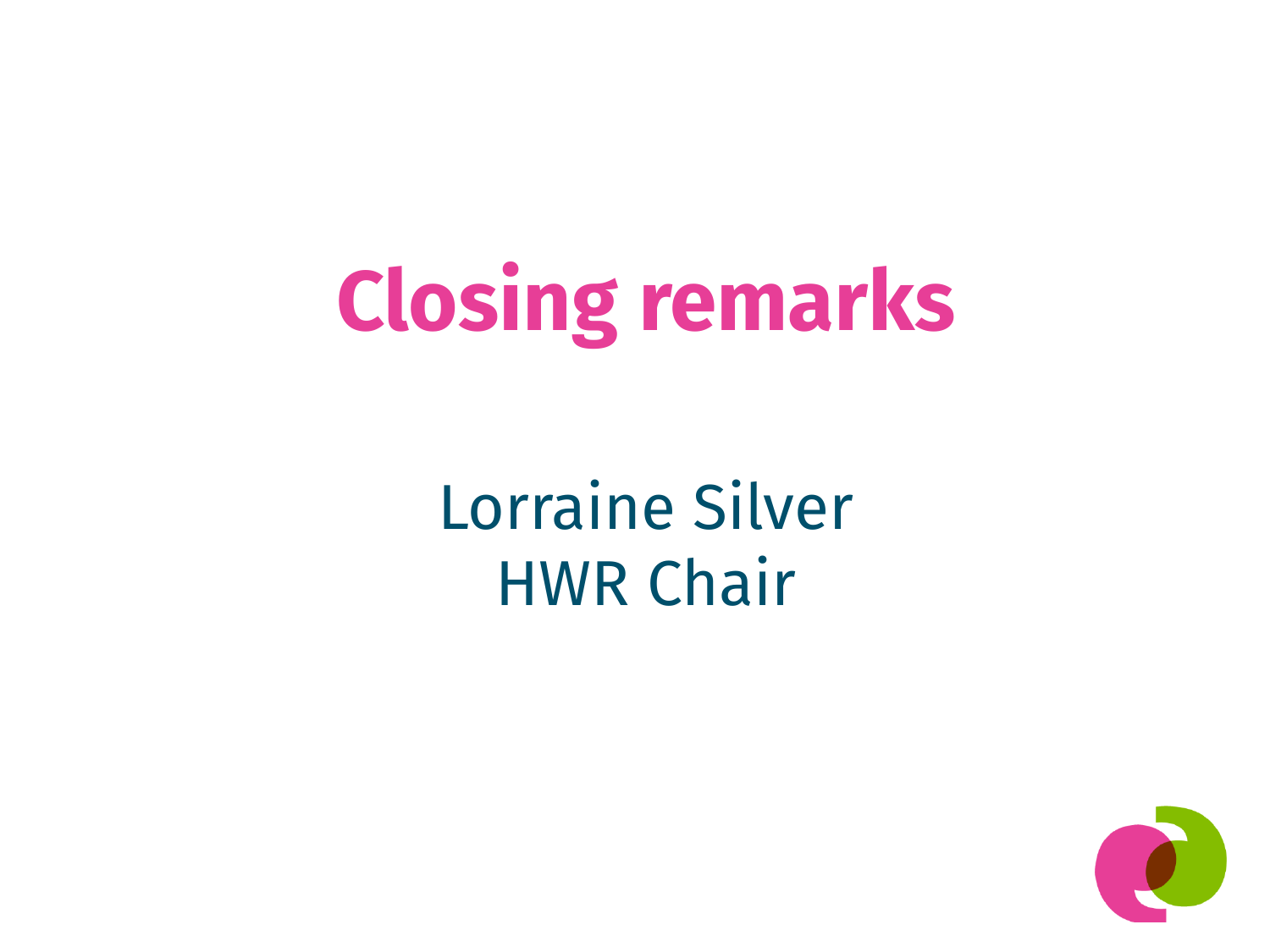

# Closing remarks
Lorraine Silver
HWR Chair